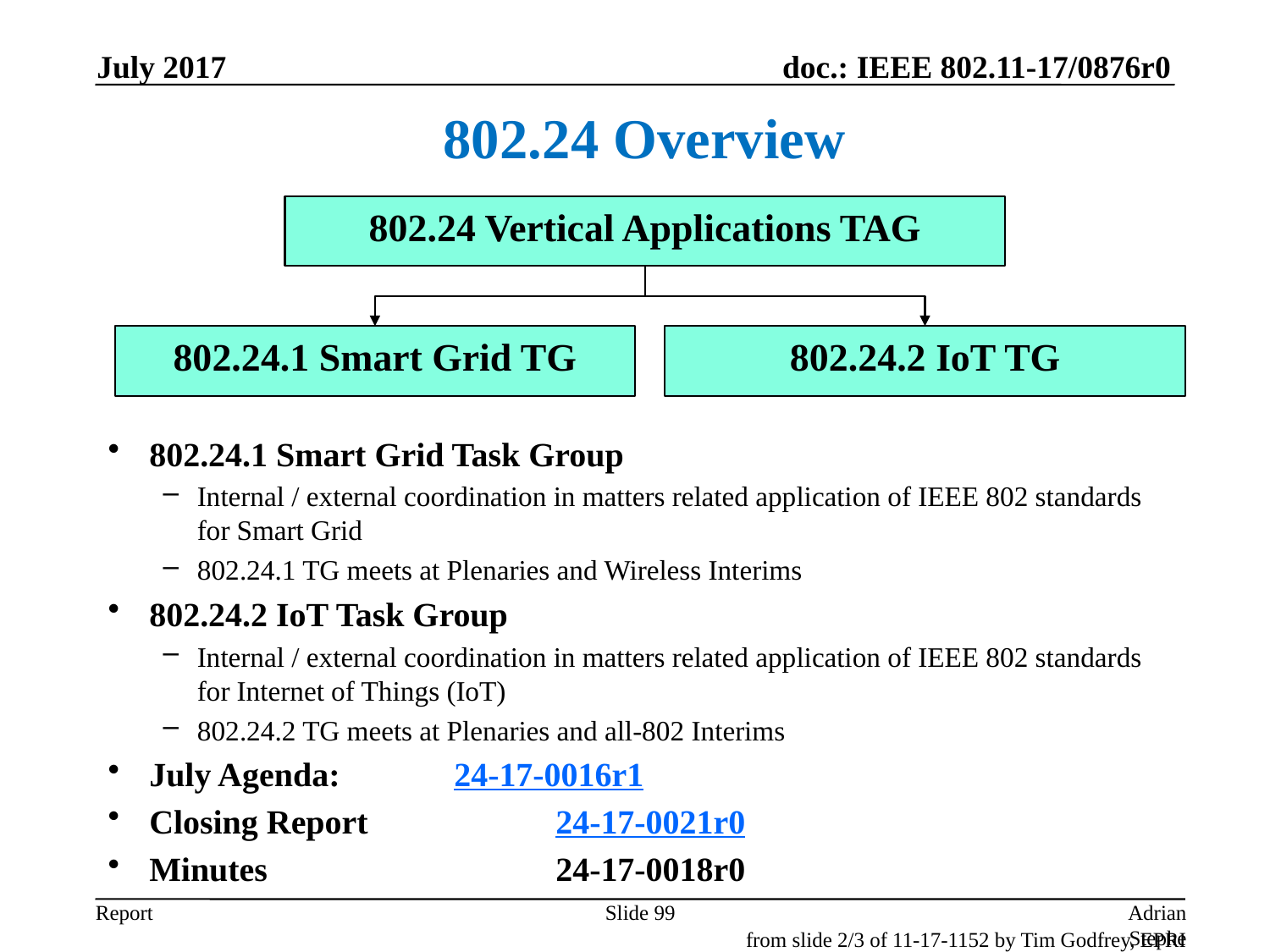

July 2017
# 802.24 Overview
802.24 Vertical Applications TAG
802.24.1 Smart Grid TG
802.24.2 IoT TG
802.24.1 Smart Grid Task Group
Internal / external coordination in matters related application of IEEE 802 standards for Smart Grid
802.24.1 TG meets at Plenaries and Wireless Interims
802.24.2 IoT Task Group
Internal / external coordination in matters related application of IEEE 802 standards for Internet of Things (IoT)
802.24.2 TG meets at Plenaries and all-802 Interims
July Agenda: 		24-17-0016r1
Closing Report 		24-17-0021r0
Minutes			24-17-0018r0
Slide 99
Adrian Stephens, Intel Corporation
from slide 2/3 of 11-17-1152 by Tim Godfrey, EPRI